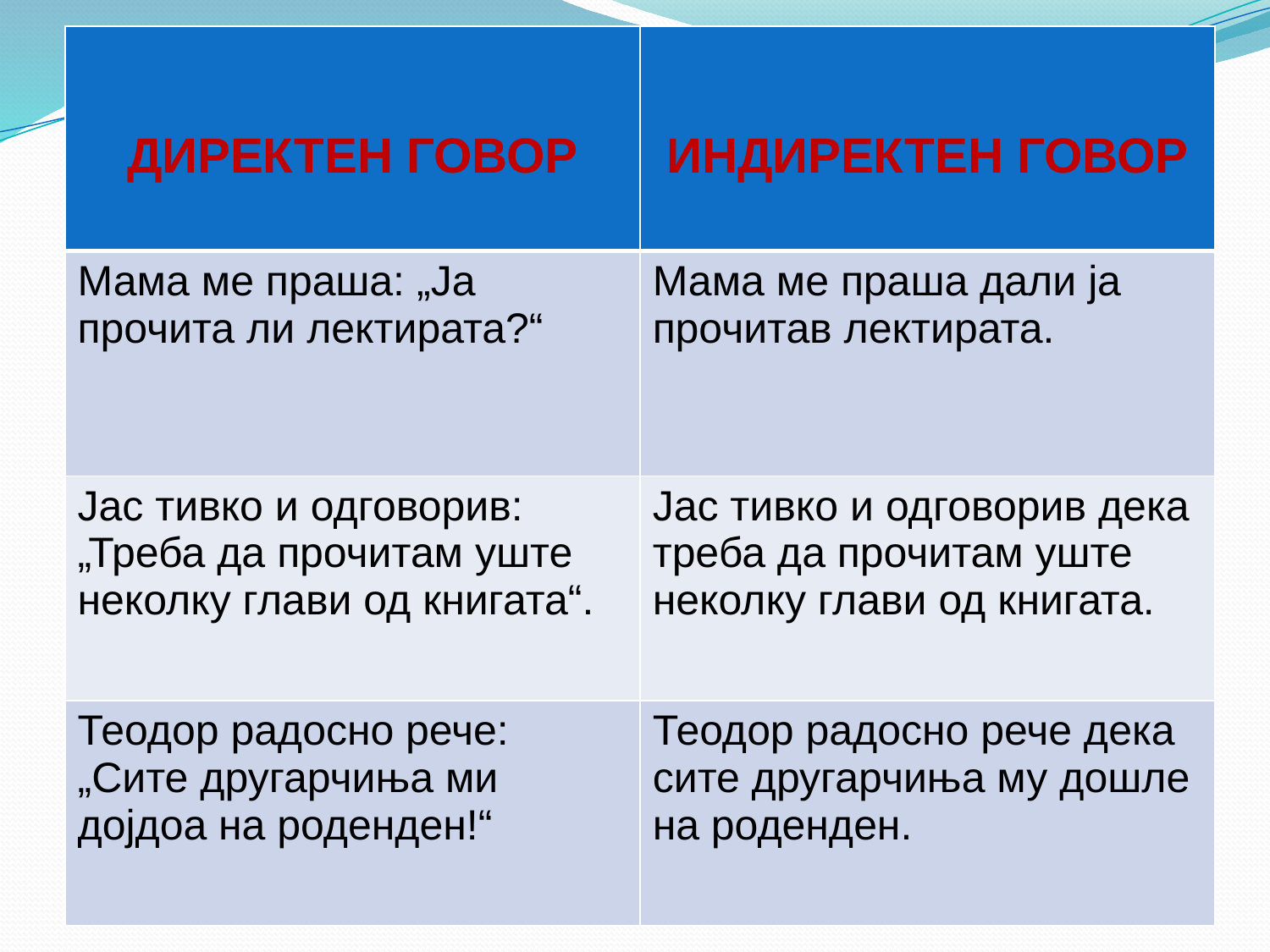

| ДИРЕКТЕН ГОВОР | ИНДИРЕКТЕН ГОВОР |
| --- | --- |
| Мама ме праша: „Ја прочита ли лектирата?“ | Мама ме праша дали ја прочитав лектирата. |
| Јас тивко и одговорив: „Треба да прочитам уште неколку глави од книгата“. | Јас тивко и одговорив дека треба да прочитам уште неколку глави од книгата. |
| Теодор радосно рече: „Сите другарчиња ми дојдоа на роденден!“ | Теодор радосно рече дека сите другарчиња му дошле на роденден. |